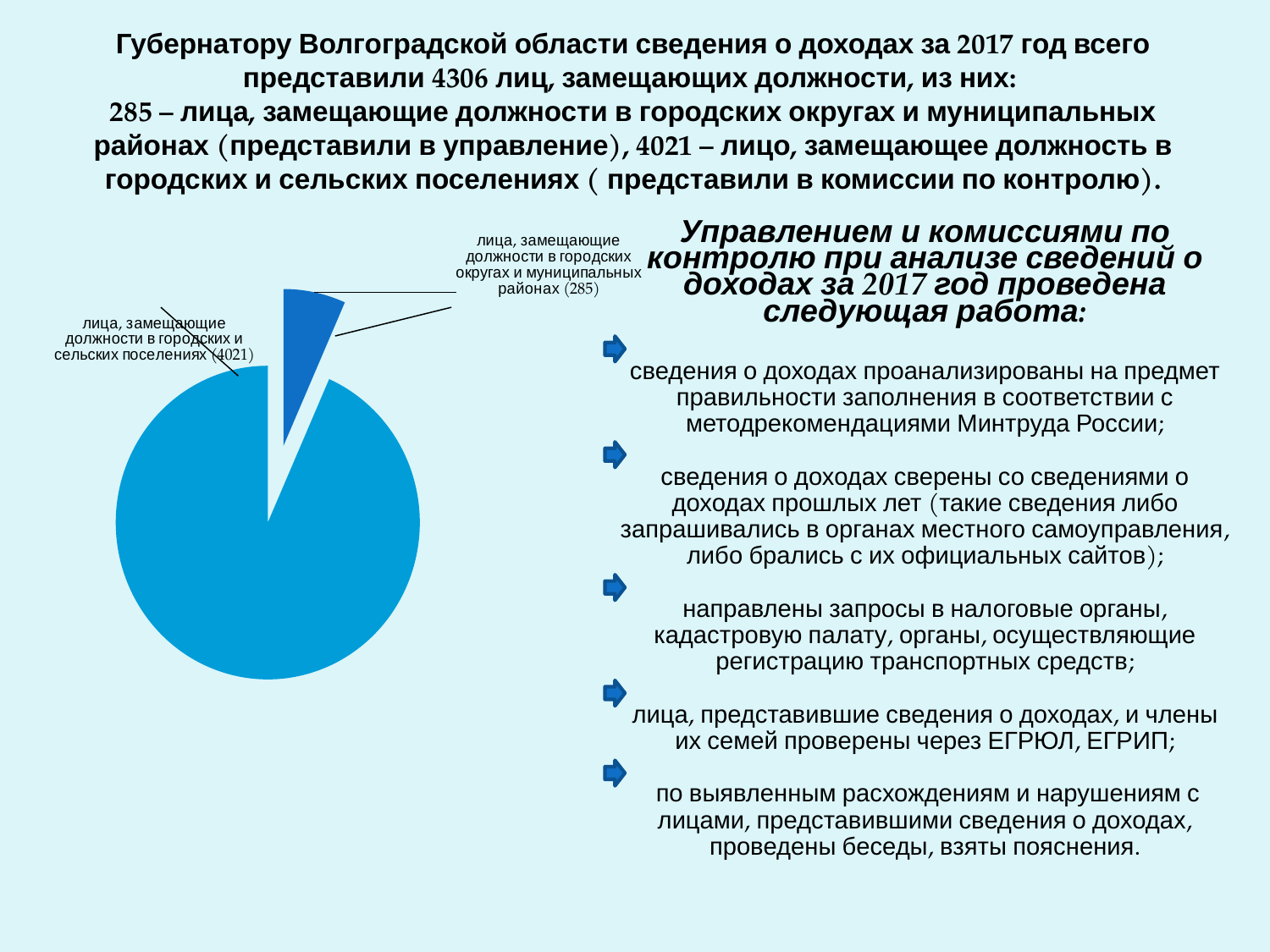

# Губернатору Волгоградской области сведения о доходах за 2017 год всего представили 4306 лиц, замещающих должности, из них: 285 – лица, замещающие должности в городских округах и муниципальных районах (представили в управление), 4021 – лицо, замещающее должность в городских и сельских поселениях ( представили в комиссии по контролю).

### Chart

| Category | П |
|---|---|
| лица, замещающие должности в городских округах и муниципальных районах | 285.0 |
| лица, замещающие должности в городских и сельских поселениях | 4021.0 |
Управлением и комиссиями по контролю при анализе сведений о доходах за 2017 год проведена следующая работа:

сведения о доходах проанализированы на предмет правильности заполнения в соответствии с методрекомендациями Минтруда России;

сведения о доходах сверены со сведениями о доходах прошлых лет (такие сведения либо запрашивались в органах местного самоуправления, либо брались с их официальных сайтов);

направлены запросы в налоговые органы, кадастровую палату, органы, осуществляющие регистрацию транспортных средств;

лица, представившие сведения о доходах, и члены их семей проверены через ЕГРЮЛ, ЕГРИП;

 по выявленным расхождениям и нарушениям с лицами, представившими сведения о доходах, проведены беседы, взяты пояснения.